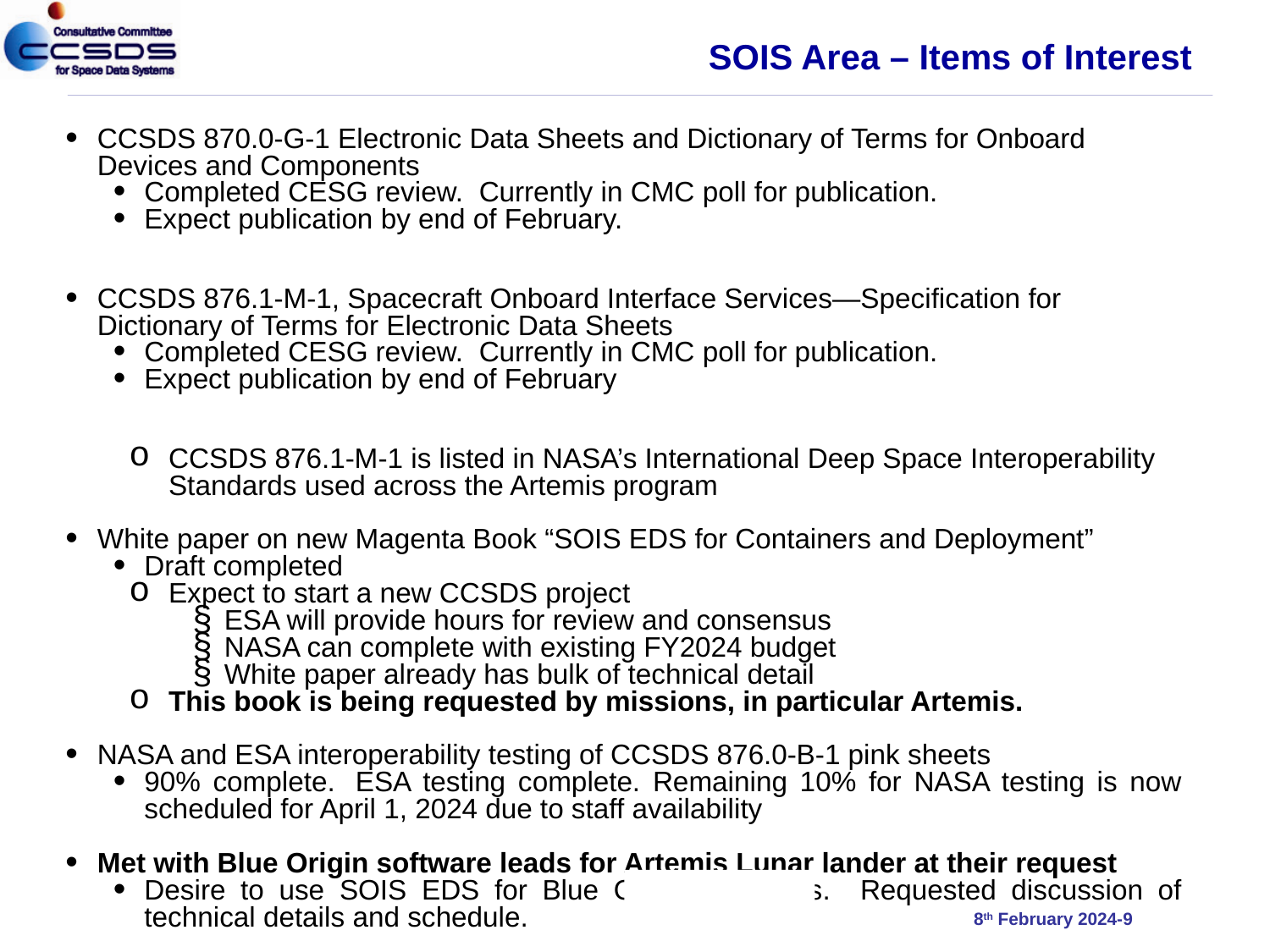

# SOIS Area – Items of Interest
CCSDS 870.0-G-1 Electronic Data Sheets and Dictionary of Terms for Onboard Devices and Components
Completed CESG review.  Currently in CMC poll for publication.
Expect publication by end of February.

CCSDS 876.1-M-1, Spacecraft Onboard Interface Services—Specification for Dictionary of Terms for Electronic Data Sheets
Completed CESG review.  Currently in CMC poll for publication.
Expect publication by end of February

CCSDS 876.1-M-1 is listed in NASA’s International Deep Space Interoperability Standards used across the Artemis program

White paper on new Magenta Book “SOIS EDS for Containers and Deployment”
Draft completed
Expect to start a new CCSDS project
ESA will provide hours for review and consensus
NASA can complete with existing FY2024 budget
White paper already has bulk of technical detail
This book is being requested by missions, in particular Artemis.

NASA and ESA interoperability testing of CCSDS 876.0-B-1 pink sheets
90% complete.  ESA testing complete. Remaining 10% for NASA testing is now scheduled for April 1, 2024 due to staff availability

Met with Blue Origin software leads for Artemis Lunar lander at their request
Desire to use SOIS EDS for Blue Origin programs.  Requested discussion of technical details and schedule.